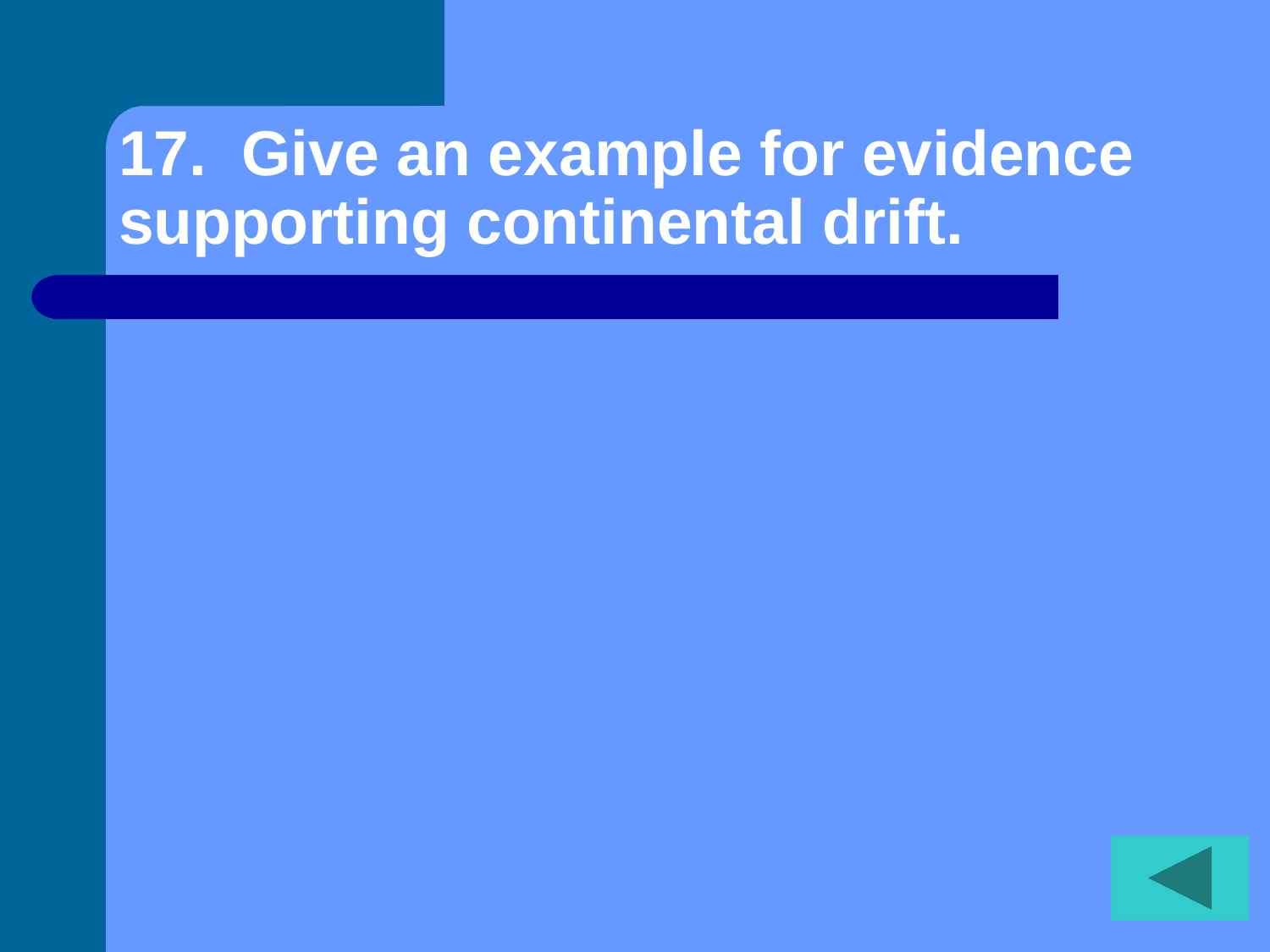

# 17.  Give an example for evidence supporting continental drift.